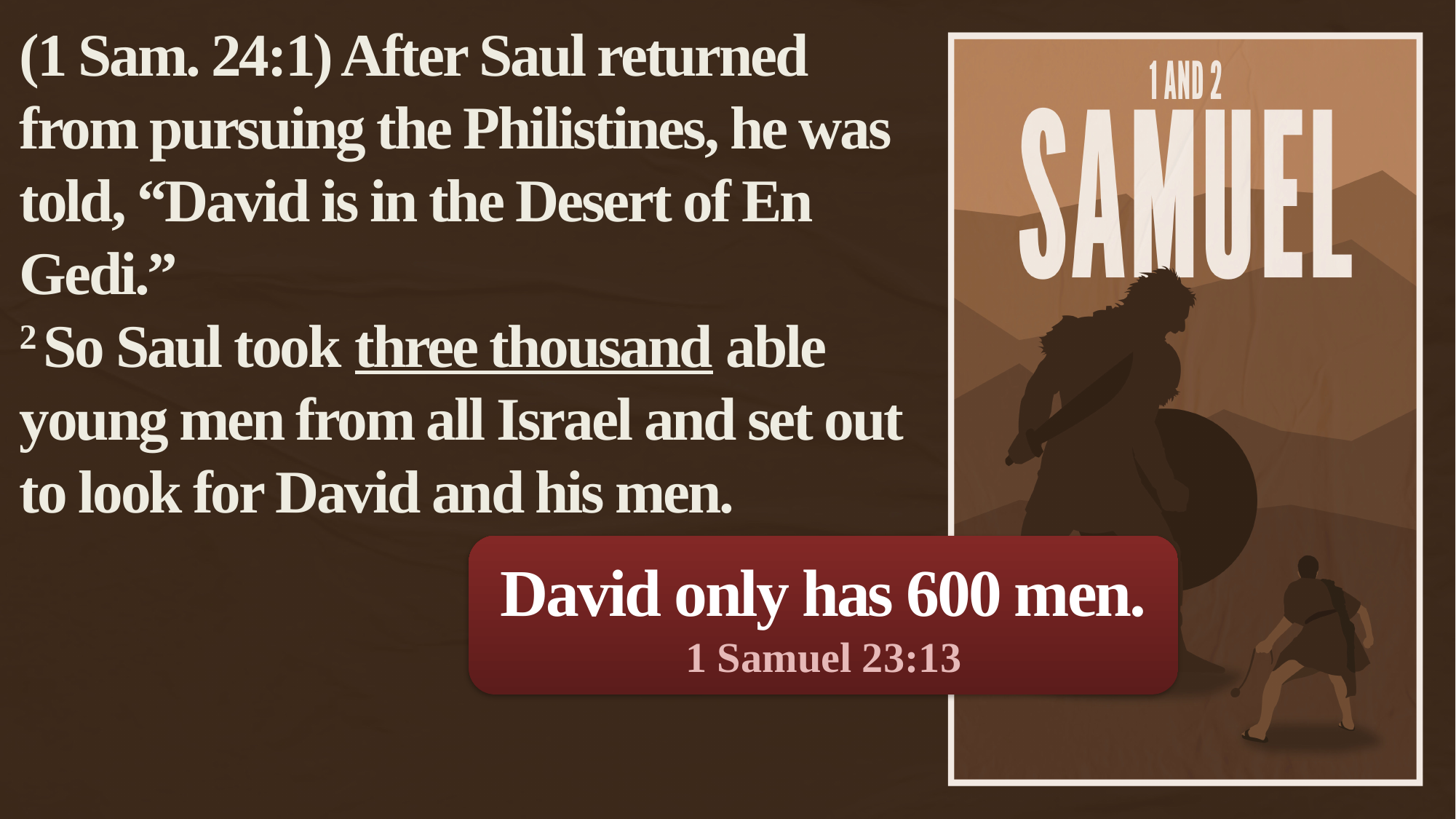

(1 Sam. 24:1) After Saul returned from pursuing the Philistines, he was told, “David is in the Desert of En Gedi.”
2 So Saul took three thousand able young men from all Israel and set out to look for David and his men.
David only has 600 men.
1 Samuel 23:13